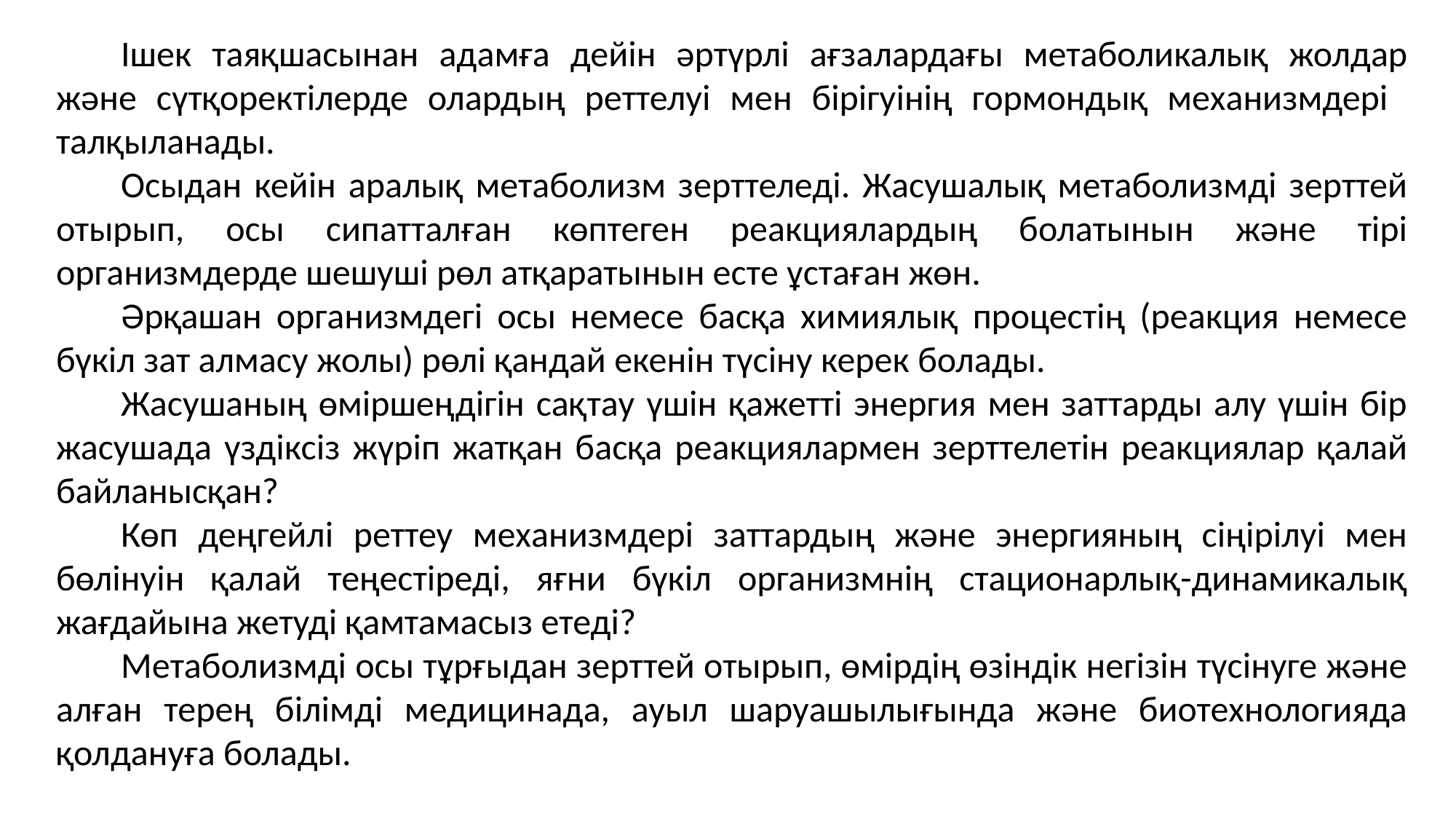

Ішек таяқшасынан адамға дейін әртүрлі ағзалардағы метаболикалық жолдар және сүтқоректілерде олардың реттелуі мен бірігуінің гормондық механизмдері  талқыланады.
Осыдан кейін аралық метаболизм зерттеледі. Жасушалық метаболизмді зерттей отырып, осы сипатталған көптеген реакциялардың болатынын және тірі организмдерде шешуші рөл атқаратынын есте ұстаған жөн.
Әрқашан организмдегі осы немесе басқа химиялық процестің (реакция немесе бүкіл зат алмасу жолы) рөлі қандай екенін түсіну керек болады.
Жасушаның өміршеңдігін сақтау үшін қажетті энергия мен заттарды алу үшін бір жасушада үздіксіз жүріп жатқан басқа реакциялармен зерттелетін реакциялар қалай байланысқан?
Көп деңгейлі реттеу механизмдері заттардың және энергияның сіңірілуі мен бөлінуін қалай теңестіреді, яғни бүкіл организмнің стационарлық-динамикалық жағдайына жетуді қамтамасыз етеді?
Метаболизмді осы тұрғыдан зерттей отырып, өмірдің өзіндік негізін түсінуге және алған терең білімді медицинада, ауыл шаруашылығында және биотехнологияда қолдануға болады.